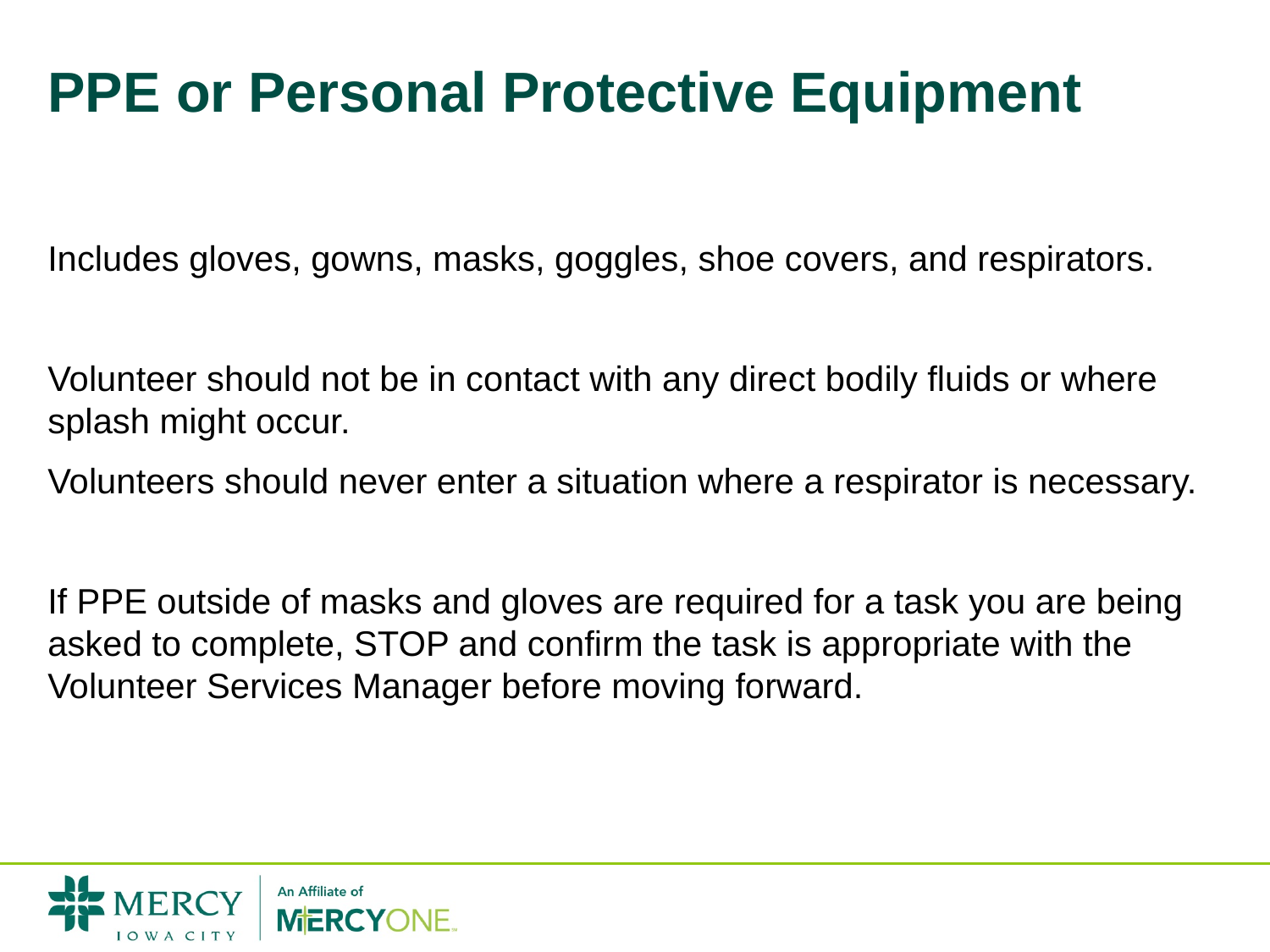

# PPE or Personal Protective Equipment

Includes gloves, gowns, masks, goggles, shoe covers, and respirators.

Volunteer should not be in contact with any direct bodily fluids or where splash might occur.
Volunteers should never enter a situation where a respirator is necessary.

If PPE outside of masks and gloves are required for a task you are being asked to complete, STOP and confirm the task is appropriate with the Volunteer Services Manager before moving forward.